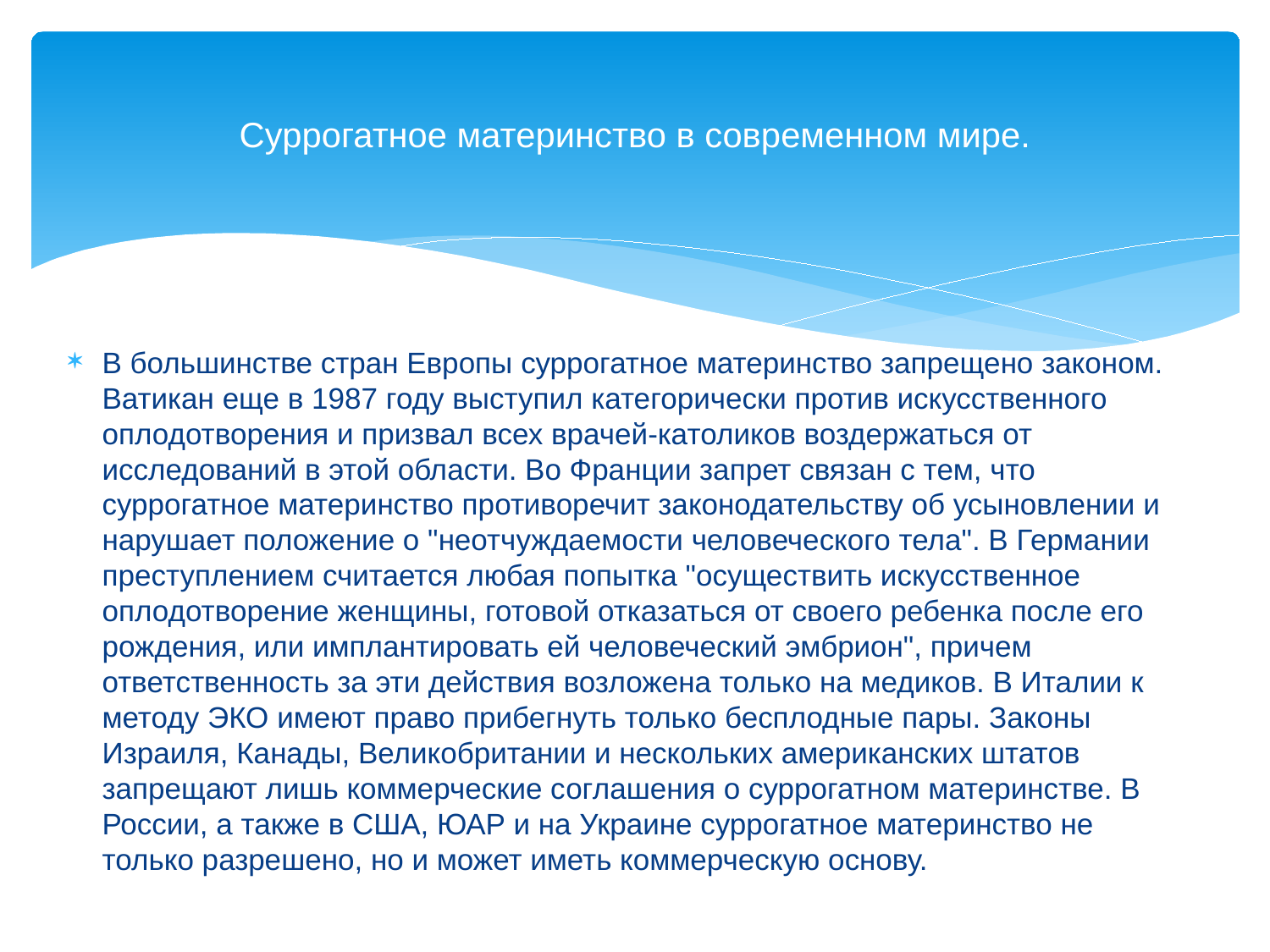

# Суррогатное материнство в современном мире.

В большинстве стран Европы суррогатное материнство запрещено законом. Ватикан еще в 1987 году выступил категорически против искусственного оплодотворения и призвал всех врачей-католиков воздержаться от исследований в этой области. Во Франции запрет связан с тем, что суррогатное материнство противоречит законодательству об усыновлении и нарушает положение о "неотчуждаемости человеческого тела". В Германии преступлением считается любая попытка "осуществить искусственное оплодотворение женщины, готовой отказаться от своего ребенка после его рождения, или имплантировать ей человеческий эмбрион", причем ответственность за эти действия возложена только на медиков. В Италии к методу ЭКО имеют право прибегнуть только бесплодные пары. Законы Израиля, Канады, Великобритании и нескольких американских штатов запрещают лишь коммерческие соглашения о суррогатном материнстве. В России, а также в США, ЮАР и на Украине суррогатное материнство не только разрешено, но и может иметь коммерческую основу.